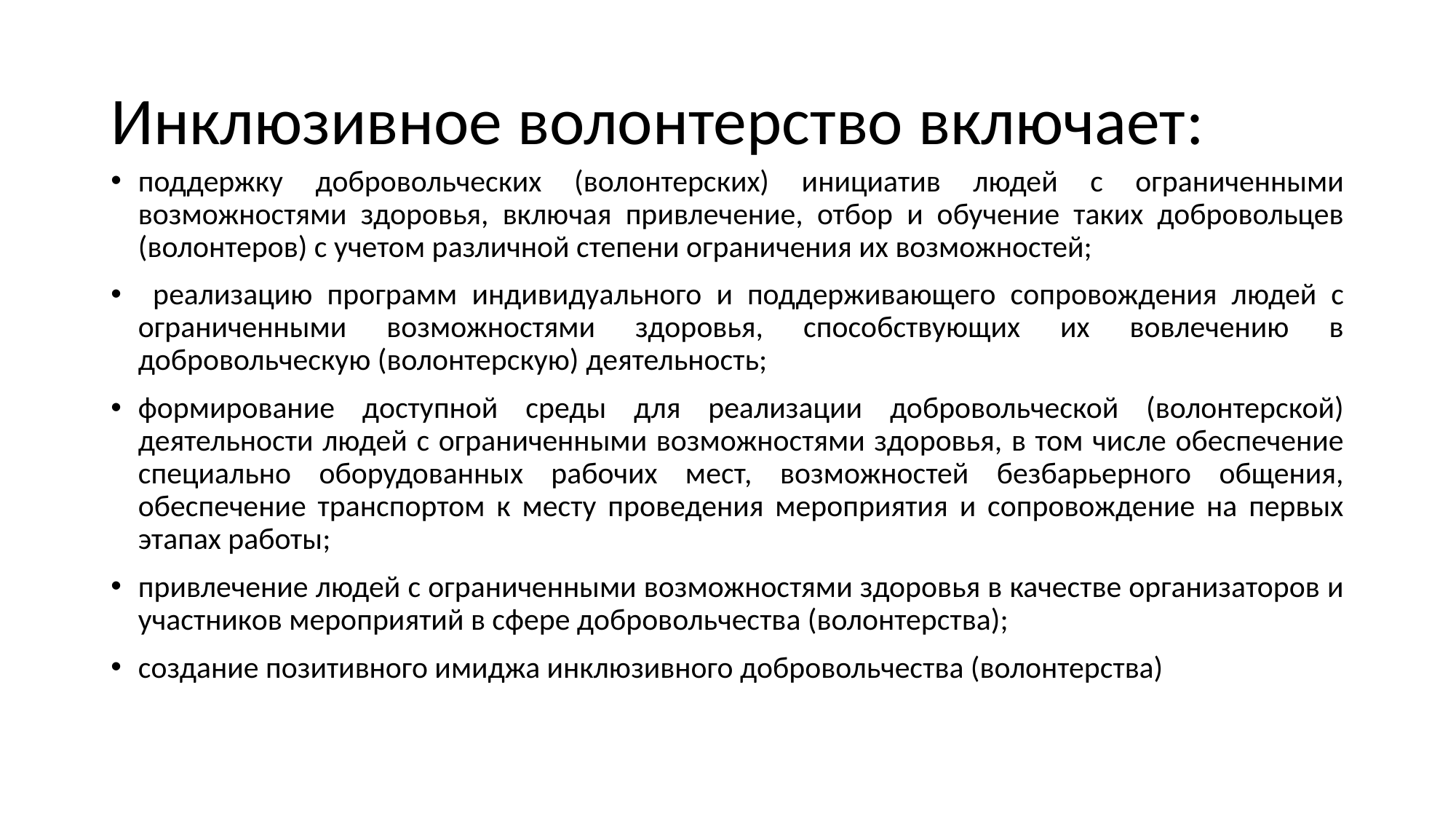

# Инклюзивное волонтерство включает:
поддержку добровольческих (волонтерских) инициатив людей с ограниченными возможностями здоровья, включая привлечение, отбор и обучение таких добровольцев (волонтеров) с учетом различной степени ограничения их возможностей;
 реализацию программ индивидуального и поддерживающего сопровождения людей с ограниченными возможностями здоровья, способствующих их вовлечению в добровольческую (волонтерскую) деятельность;
формирование доступной среды для реализации добровольческой (волонтерской) деятельности людей с ограниченными возможностями здоровья, в том числе обеспечение специально оборудованных рабочих мест, возможностей безбарьерного общения, обеспечение транспортом к месту проведения мероприятия и сопровождение на первых этапах работы;
привлечение людей с ограниченными возможностями здоровья в качестве организаторов и участников мероприятий в сфере добровольчества (волонтерства);
создание позитивного имиджа инклюзивного добровольчества (волонтерства)